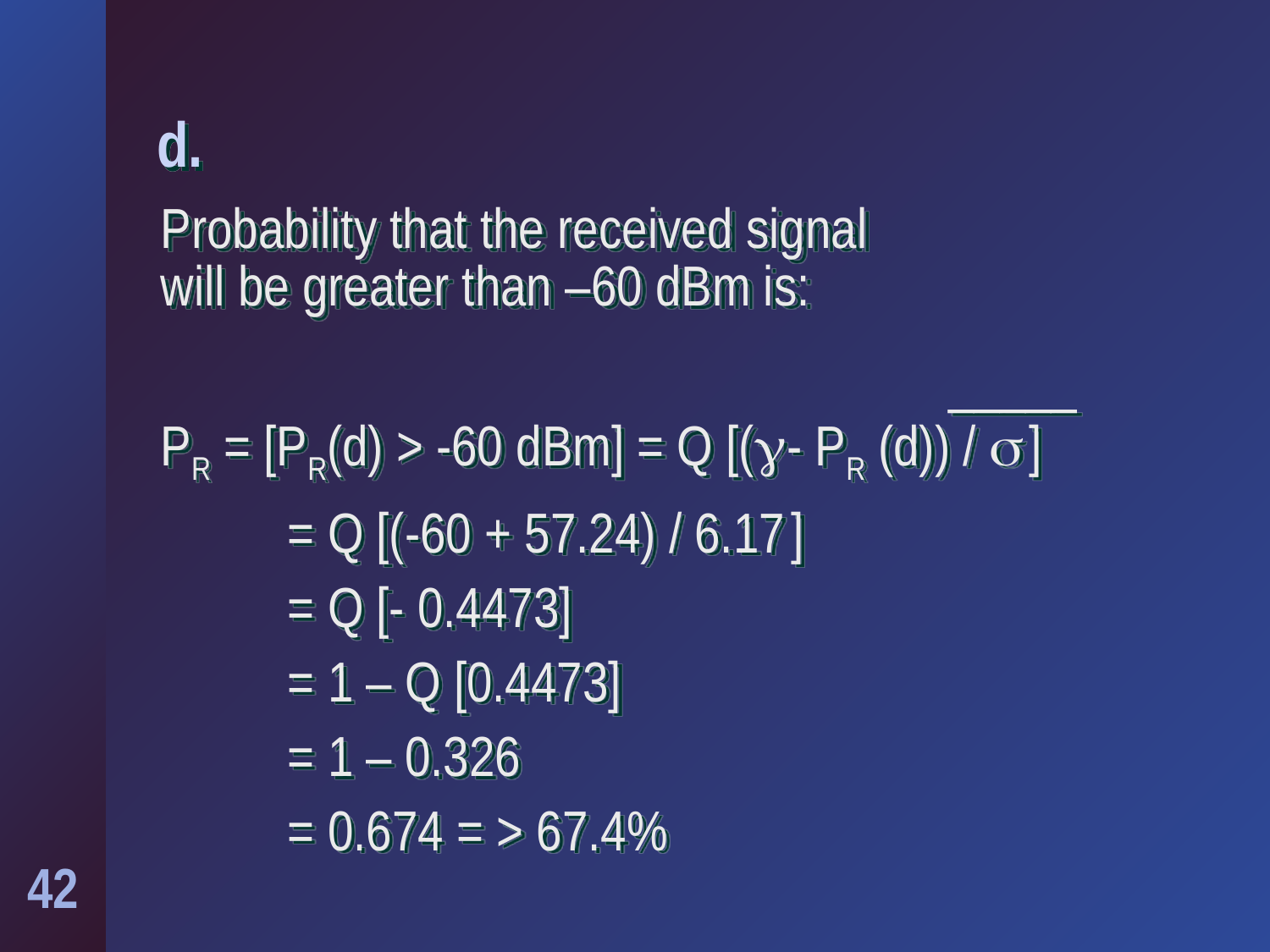

# d.
Probability that the received signal
will be greater than –60 dBm is:
						  _____
PR = [PR(d) > -60 dBm] = Q [(γ- PR (d)) / σ ]
	= Q [(-60 + 57.24) / 6.17 ]
	= Q [- 0.4473]
	= 1 – Q [0.4473]
	= 1 – 0.326
	= 0.674 = > 67.4%